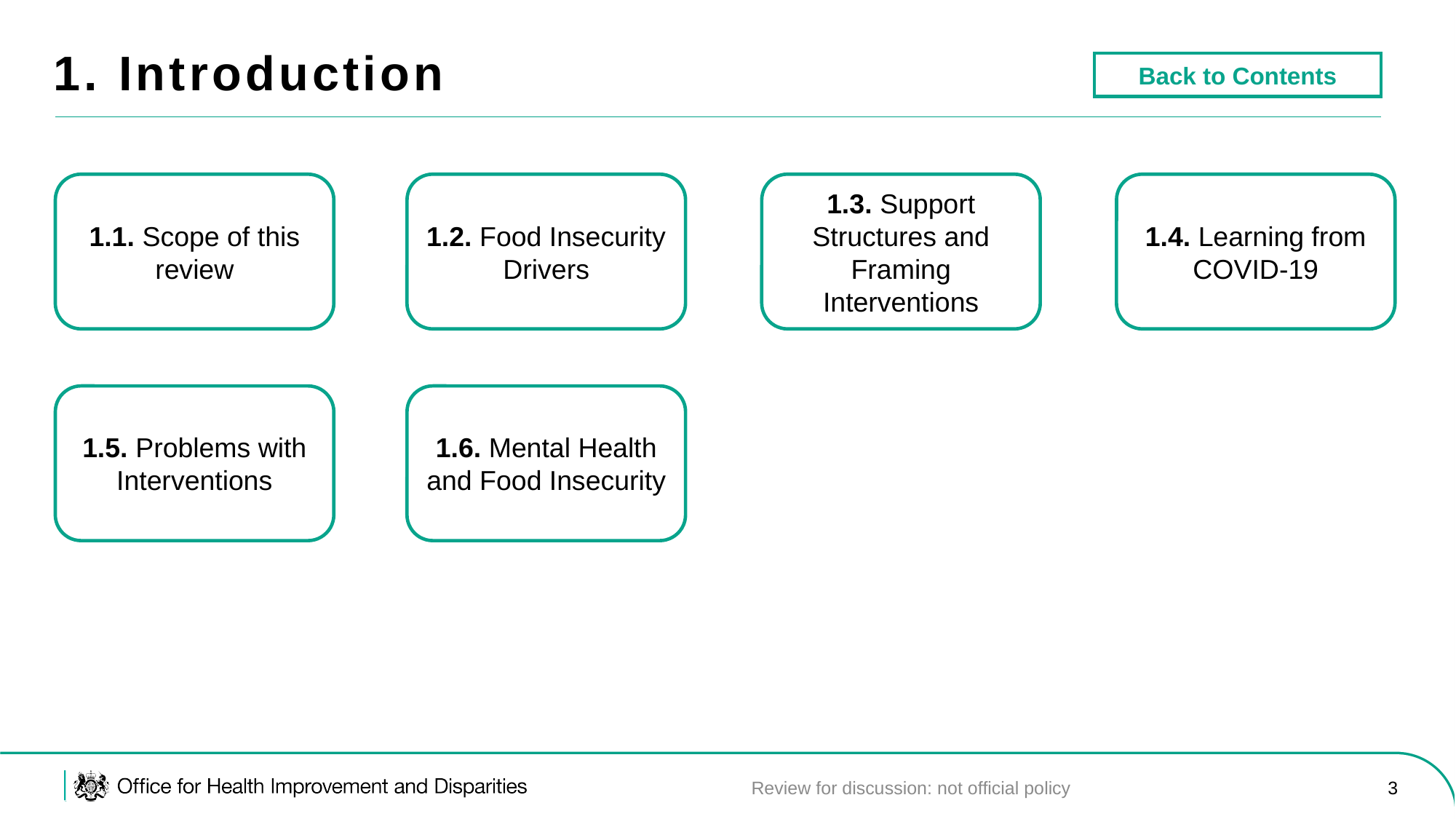

# 1. Introduction
Back to Contents
1.1. Scope of this review
1.2. Food Insecurity Drivers
1.3. Support Structures and Framing Interventions
1.4. Learning from COVID-19
1.5. Problems with Interventions
1.6. Mental Health and Food Insecurity
Review for discussion: not official policy
3